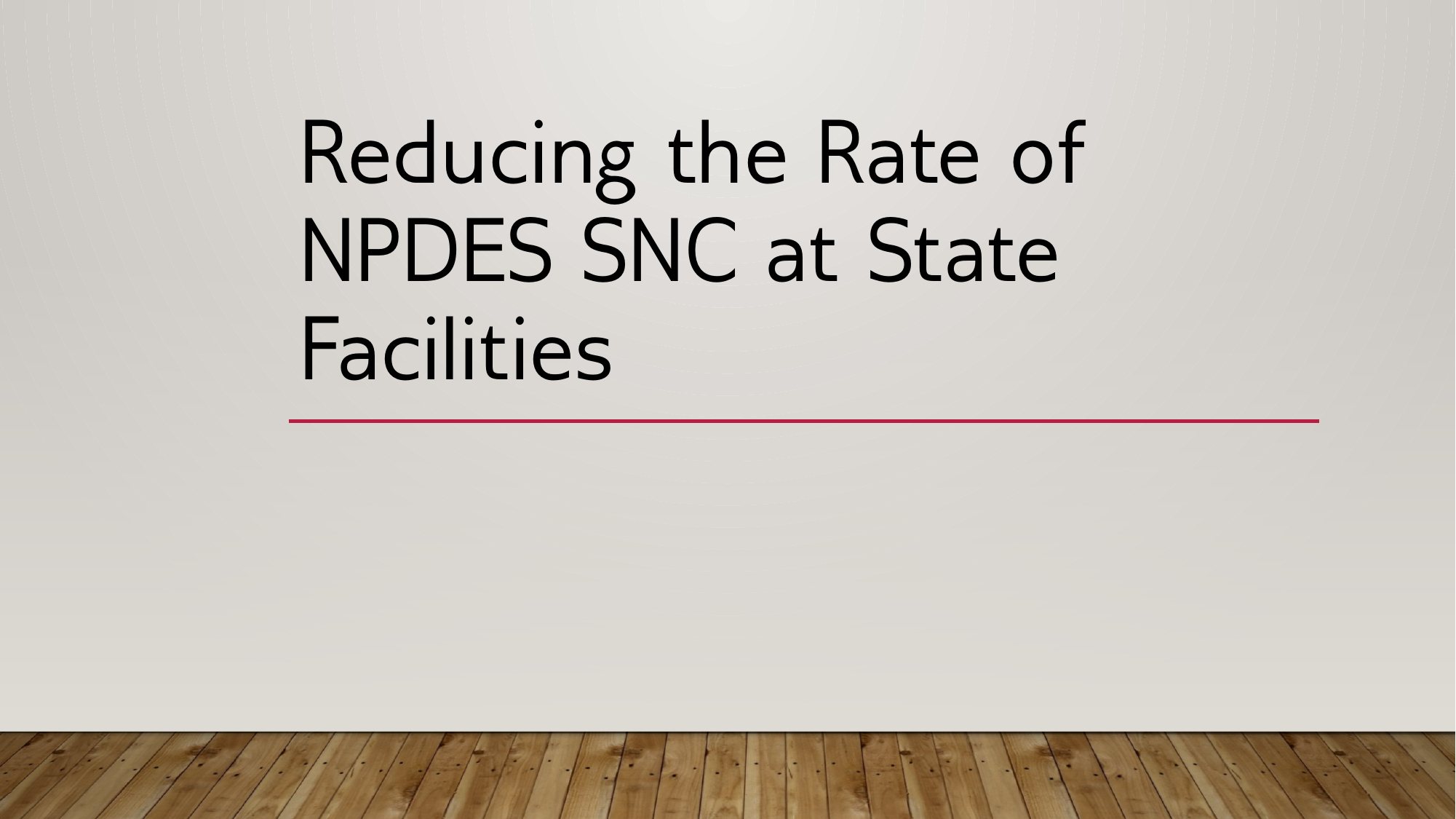

# Reducing the Rate of NPDES SNC at State Facilities